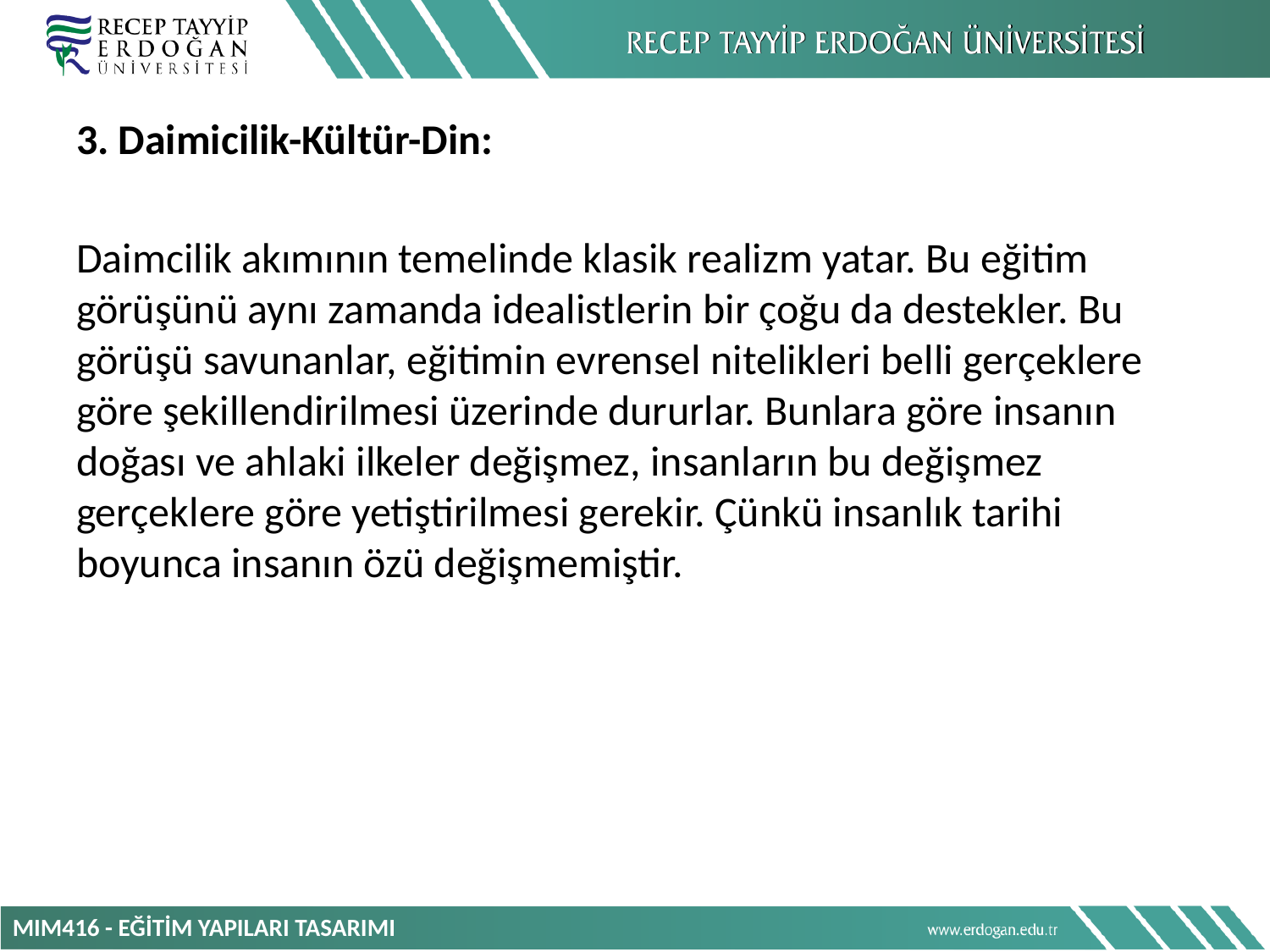

3. Daimicilik-Kültür-Din:

Daimcilik akımının temelinde klasik realizm yatar. Bu eğitim görüşünü aynı zamanda idealistlerin bir çoğu da destekler. Bu görüşü savunanlar, eğitimin evrensel nitelikleri belli gerçeklere göre şekillendirilmesi üzerinde dururlar. Bunlara göre insanın doğası ve ahlaki ilkeler değişmez, insanların bu değişmez gerçeklere göre yetiştirilmesi gerekir. Çünkü insanlık tarihi boyunca insanın özü değişmemiştir.
MIM416 - EĞİTİM YAPILARI TASARIMI